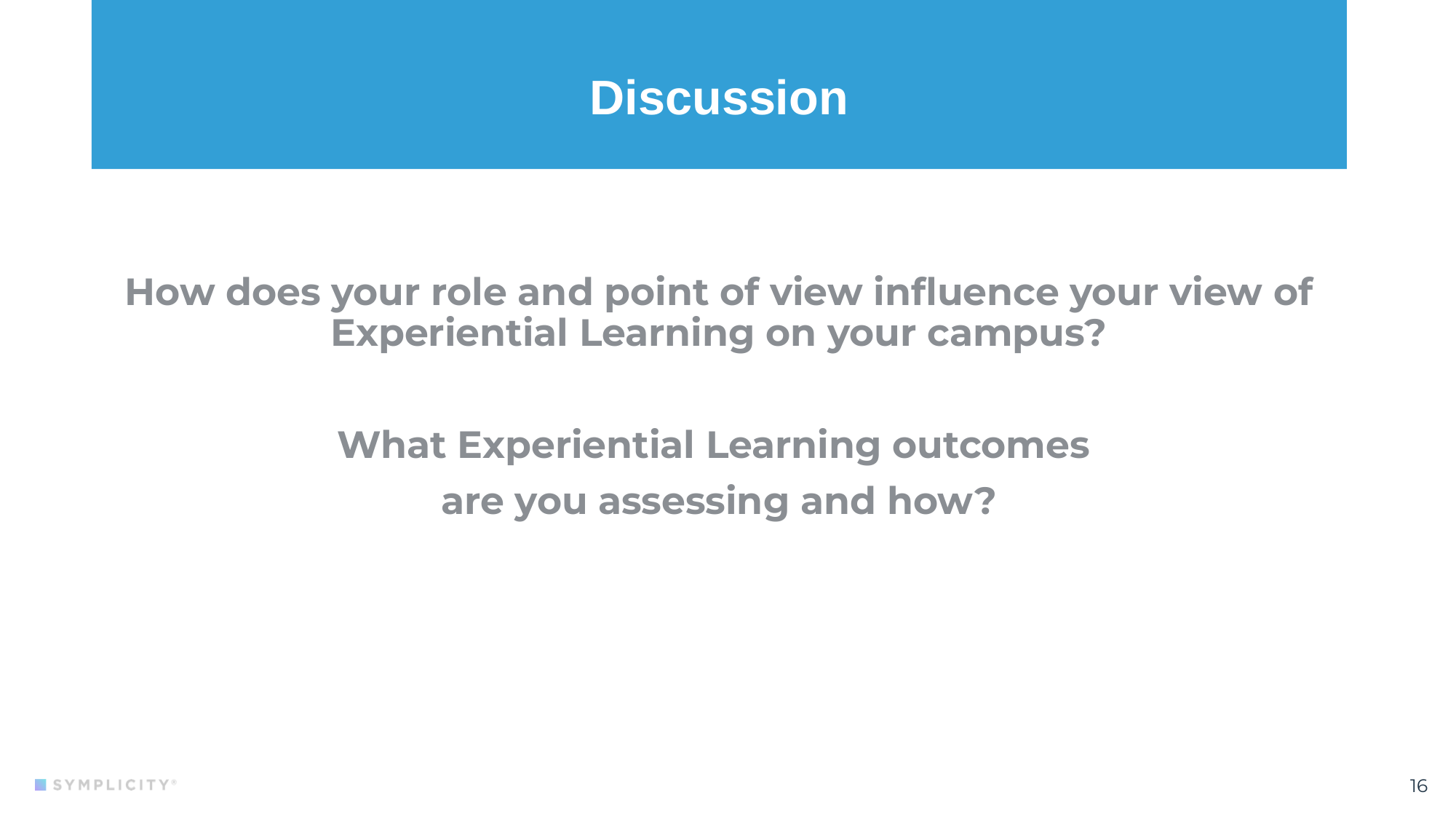

Discussion

How does your role and point of view influence your view of Experiential Learning on your campus?

What Experiential Learning outcomes
are you assessing and how?
16